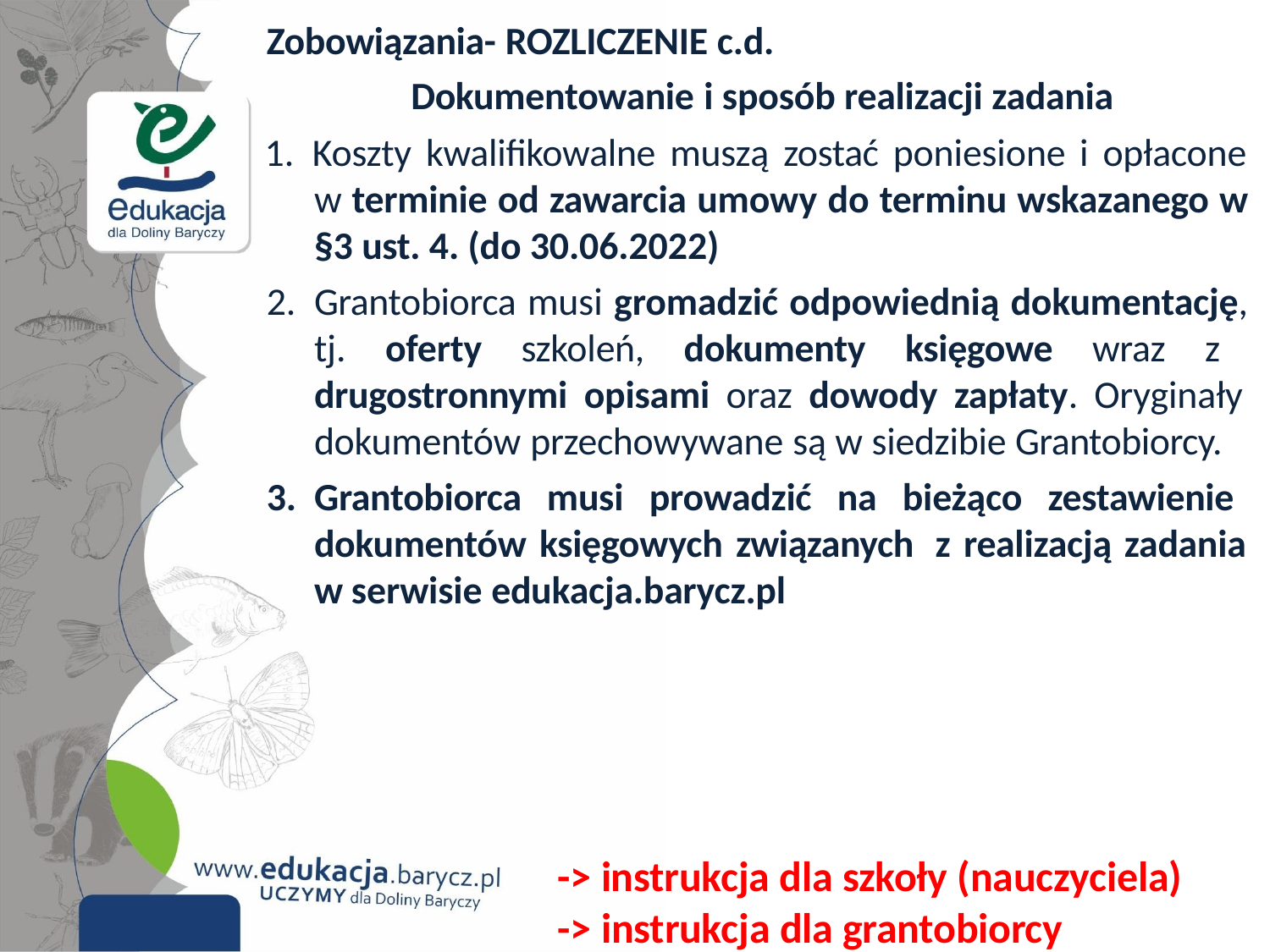

Zobowiązania- ROZLICZENIE c.d.
Dokumentowanie i sposób realizacji zadania
Koszty kwalifikowalne muszą zostać poniesione i opłacone
w terminie od zawarcia umowy do terminu wskazanego w
§3 ust. 4. (do 30.06.2022)
Grantobiorca musi gromadzić odpowiednią dokumentację,  tj. oferty szkoleń, dokumenty księgowe wraz z  drugostronnymi opisami oraz dowody zapłaty. Oryginały  dokumentów przechowywane są w siedzibie Grantobiorcy.
Grantobiorca musi prowadzić na bieżąco zestawienie  dokumentów księgowych związanych z realizacją zadania  w serwisie edukacja.barycz.pl
-> instrukcja dla szkoły (nauczyciela)
-> instrukcja dla grantobiorcy